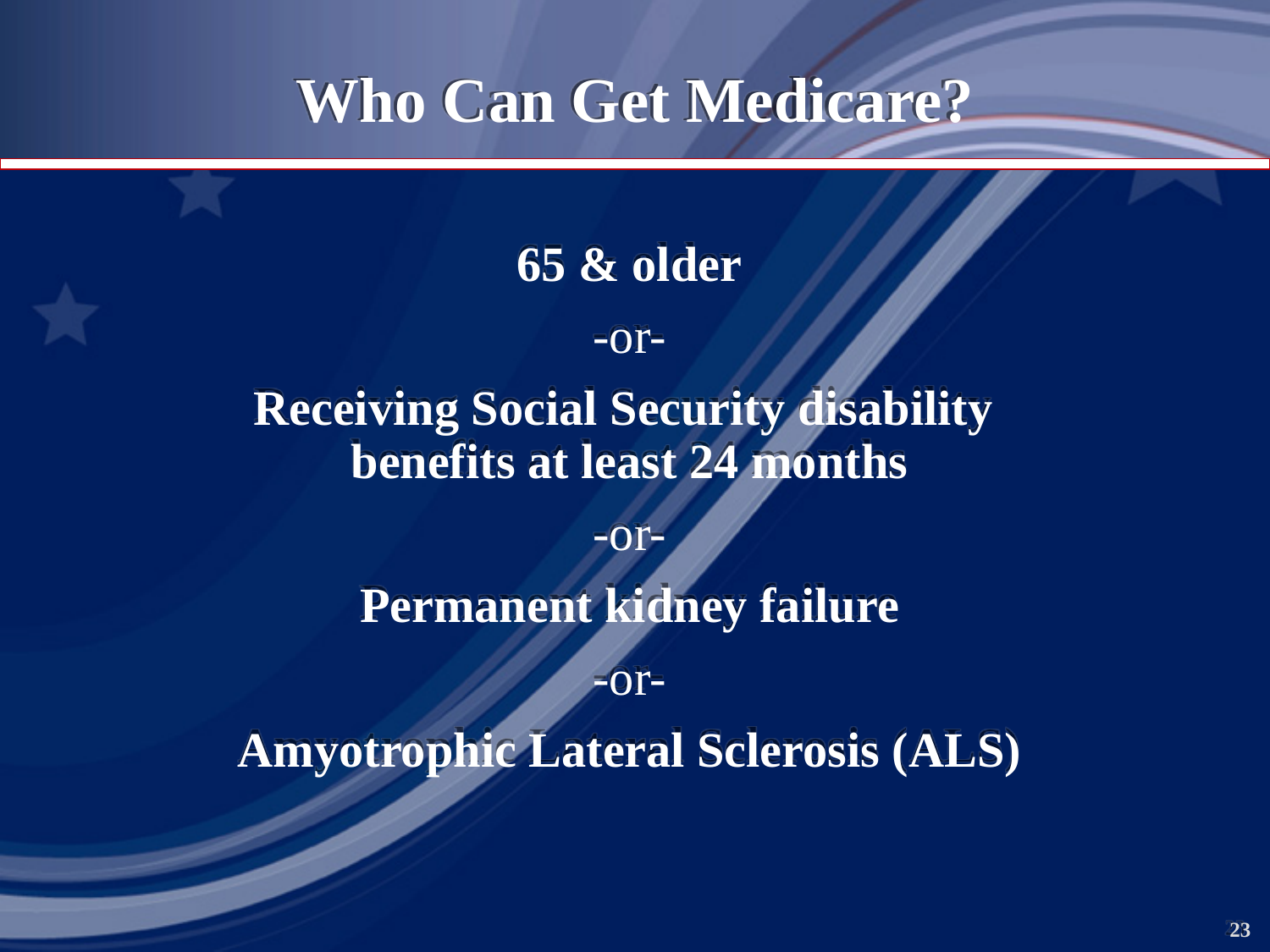

Who Can Get Medicare?
65 & older
-or-
Receiving Social Security disability
benefits at least 24 months
-or-
Permanent kidney failure
-or-
Amyotrophic Lateral Sclerosis (ALS)